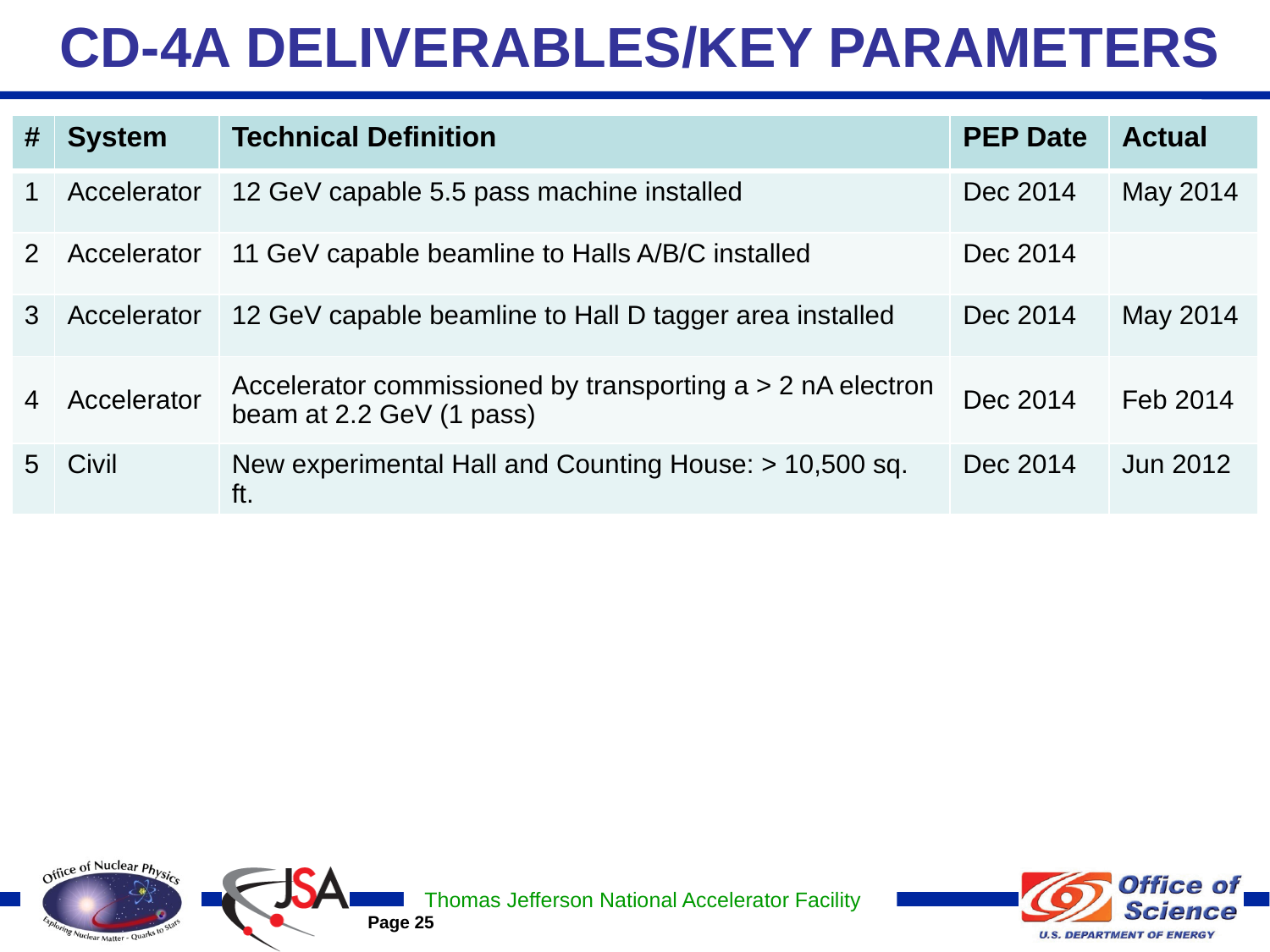

# CD-4A DELIVERABLES/KEY PARAMETERS
| # | System | Technical Definition | PEP Date | Actual |
| --- | --- | --- | --- | --- |
| 1 | Accelerator | 12 GeV capable 5.5 pass machine installed | Dec 2014 | May 2014 |
| 2 | Accelerator | 11 GeV capable beamline to Halls A/B/C installed | Dec 2014 |  |
| 3 | Accelerator | 12 GeV capable beamline to Hall D tagger area installed | Dec 2014 | May 2014 |
| 4 | Accelerator | Accelerator commissioned by transporting a > 2 nA electron beam at 2.2 GeV (1 pass) | Dec 2014 | Feb 2014 |
| 5 | Civil | New experimental Hall and Counting House: > 10,500 sq. ft. | Dec 2014 | Jun 2012 |